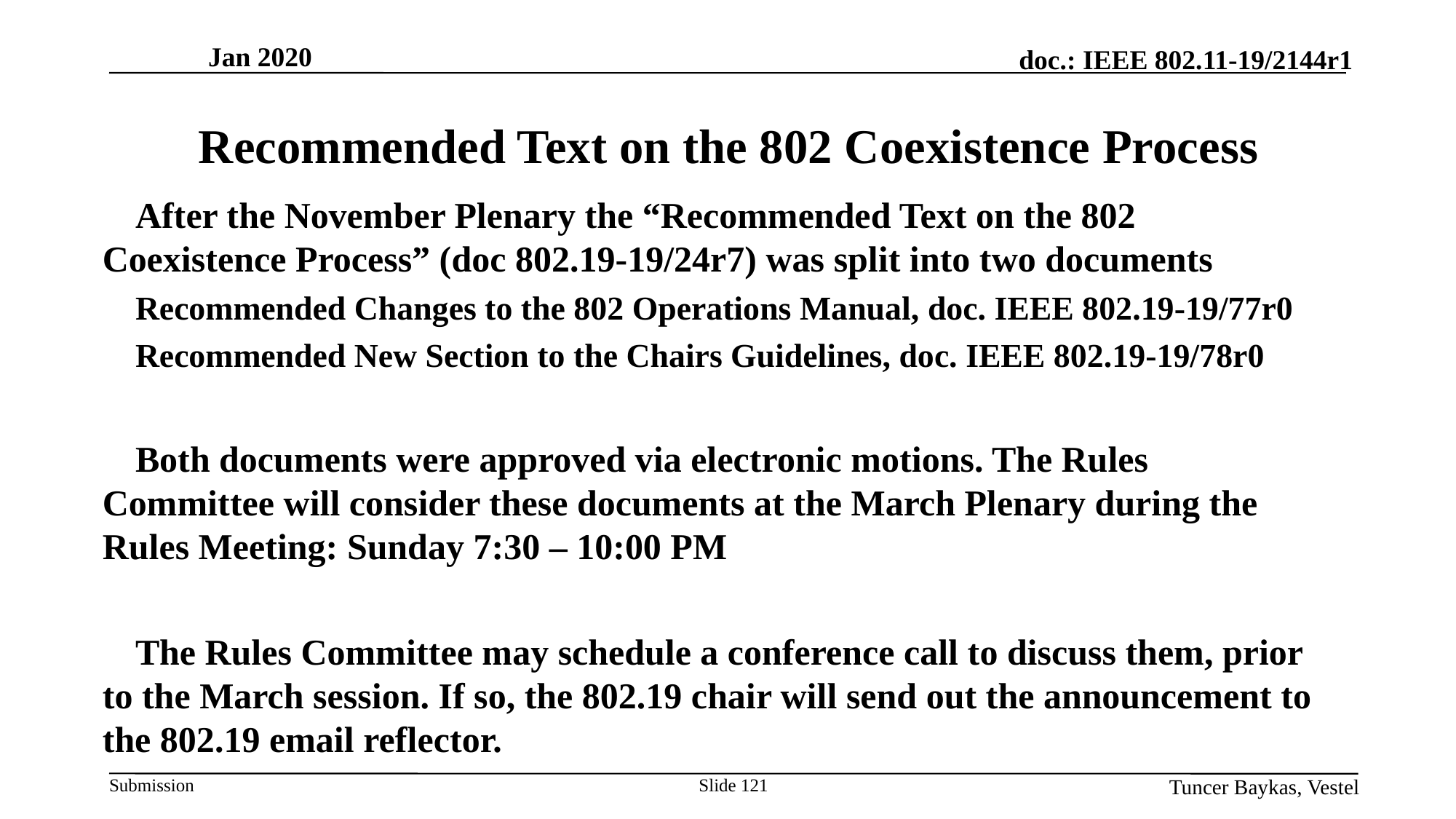

# Recommended Text on the 802 Coexistence Process
After the November Plenary the “Recommended Text on the 802 Coexistence Process” (doc 802.19-19/24r7) was split into two documents
Recommended Changes to the 802 Operations Manual, doc. IEEE 802.19-19/77r0
Recommended New Section to the Chairs Guidelines, doc. IEEE 802.19-19/78r0

Both documents were approved via electronic motions. The Rules Committee will consider these documents at the March Plenary during the Rules Meeting: Sunday 7:30 – 10:00 PM

The Rules Committee may schedule a conference call to discuss them, prior to the March session. If so, the 802.19 chair will send out the announcement to the 802.19 email reflector.

Slide 121
Tuncer Baykas, Vestel
Jan 2020